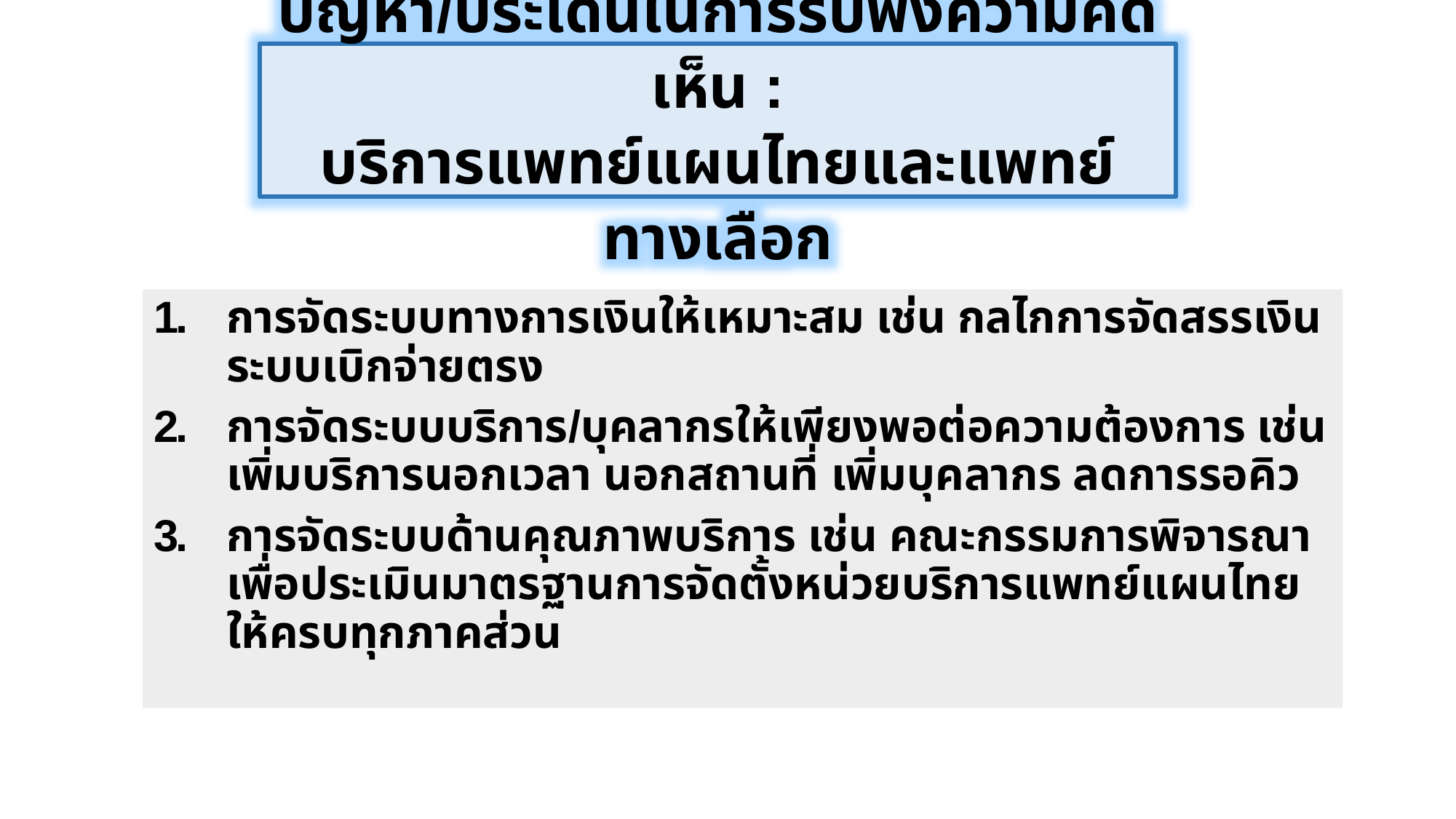

ปัญหา/ประเด็นในการรับฟังความคิดเห็น :
บริการแพทย์แผนไทยและแพทย์ทางเลือก
การจัดระบบทางการเงินให้เหมาะสม เช่น กลไกการจัดสรรเงิน ระบบเบิกจ่ายตรง
การจัดระบบบริการ/บุคลากรให้เพียงพอต่อความต้องการ เช่น เพิ่มบริการนอกเวลา นอกสถานที่ เพิ่มบุคลากร ลดการรอคิว
การจัดระบบด้านคุณภาพบริการ เช่น คณะกรรมการพิจารณาเพื่อประเมินมาตรฐานการจัดตั้งหน่วยบริการแพทย์แผนไทยให้ครบทุกภาคส่วน